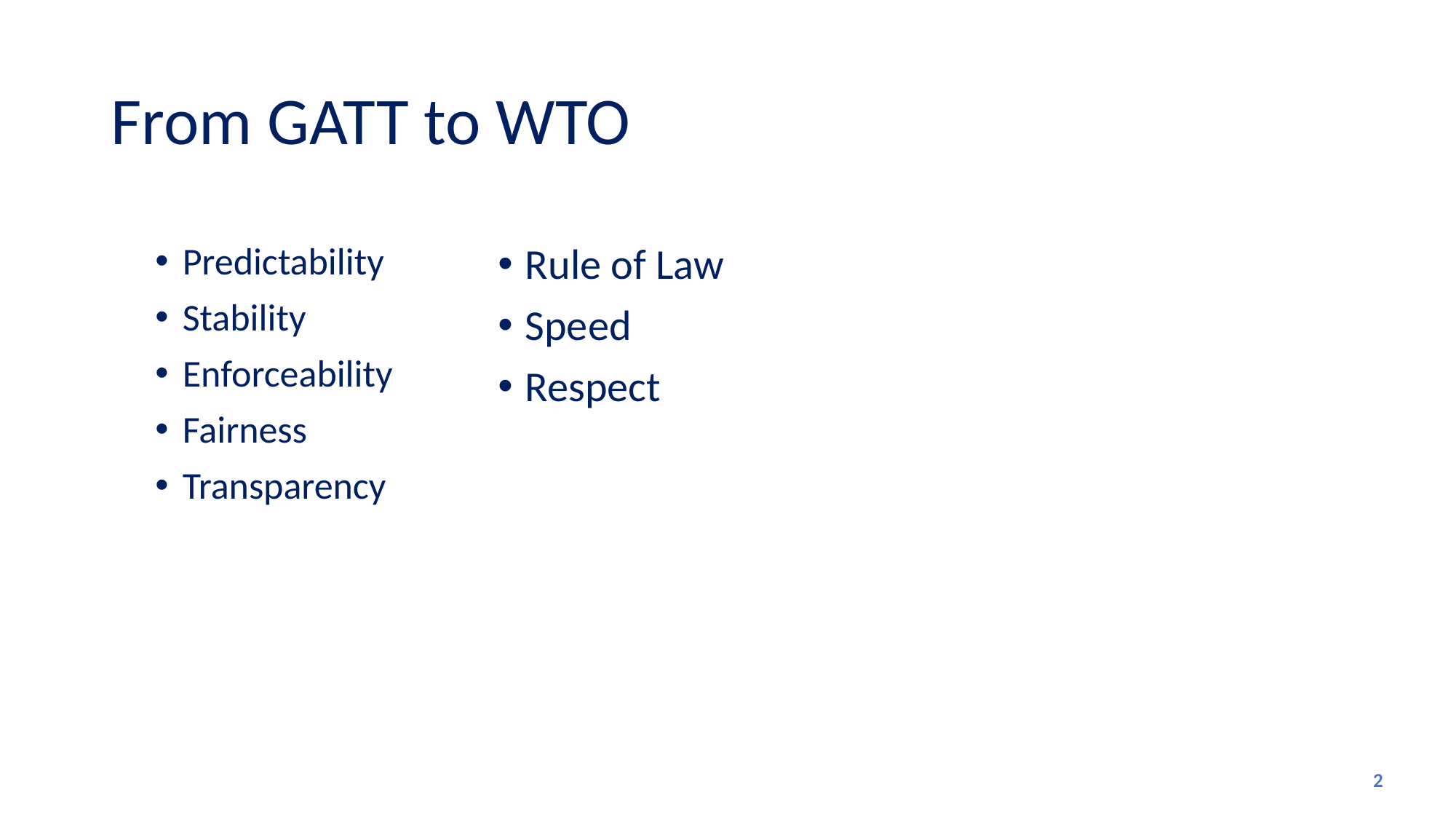

# From GATT to WTO
Predictability
Stability
Enforceability
Fairness
Transparency

Rule of Law
Speed
Respect

2